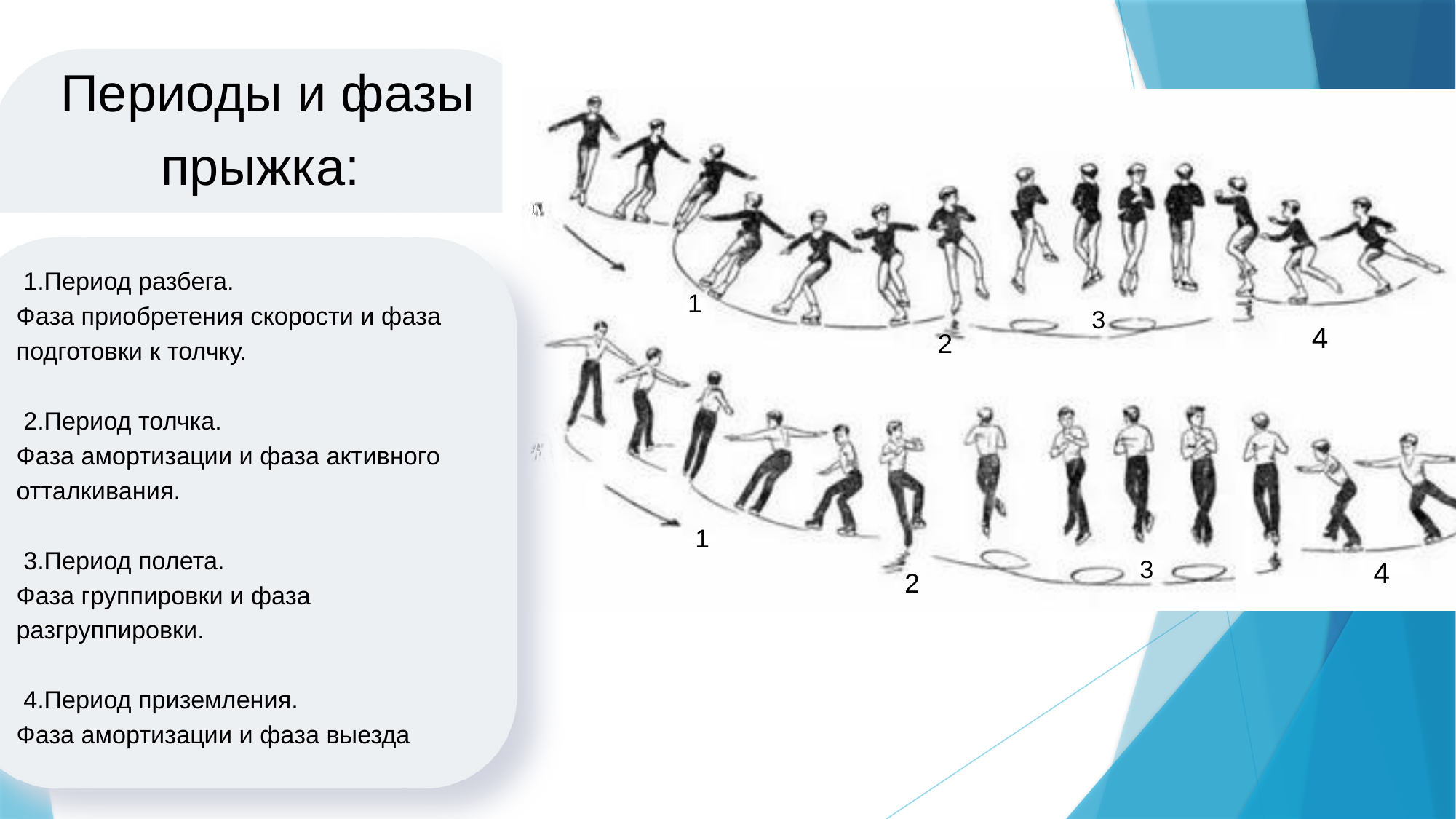

Периоды и фазы прыжка:

 1.Период разбега.
Фаза приобретения скорости и фаза подготовки к толчку.

 2.Период толчка.
Фаза амортизации и фаза активного отталкивания.

 3.Период полета.
Фаза группировки и фаза разгруппировки.

 4.Период приземления.
Фаза амортизации и фаза выезда

1
3
4
2

1
4
3
2